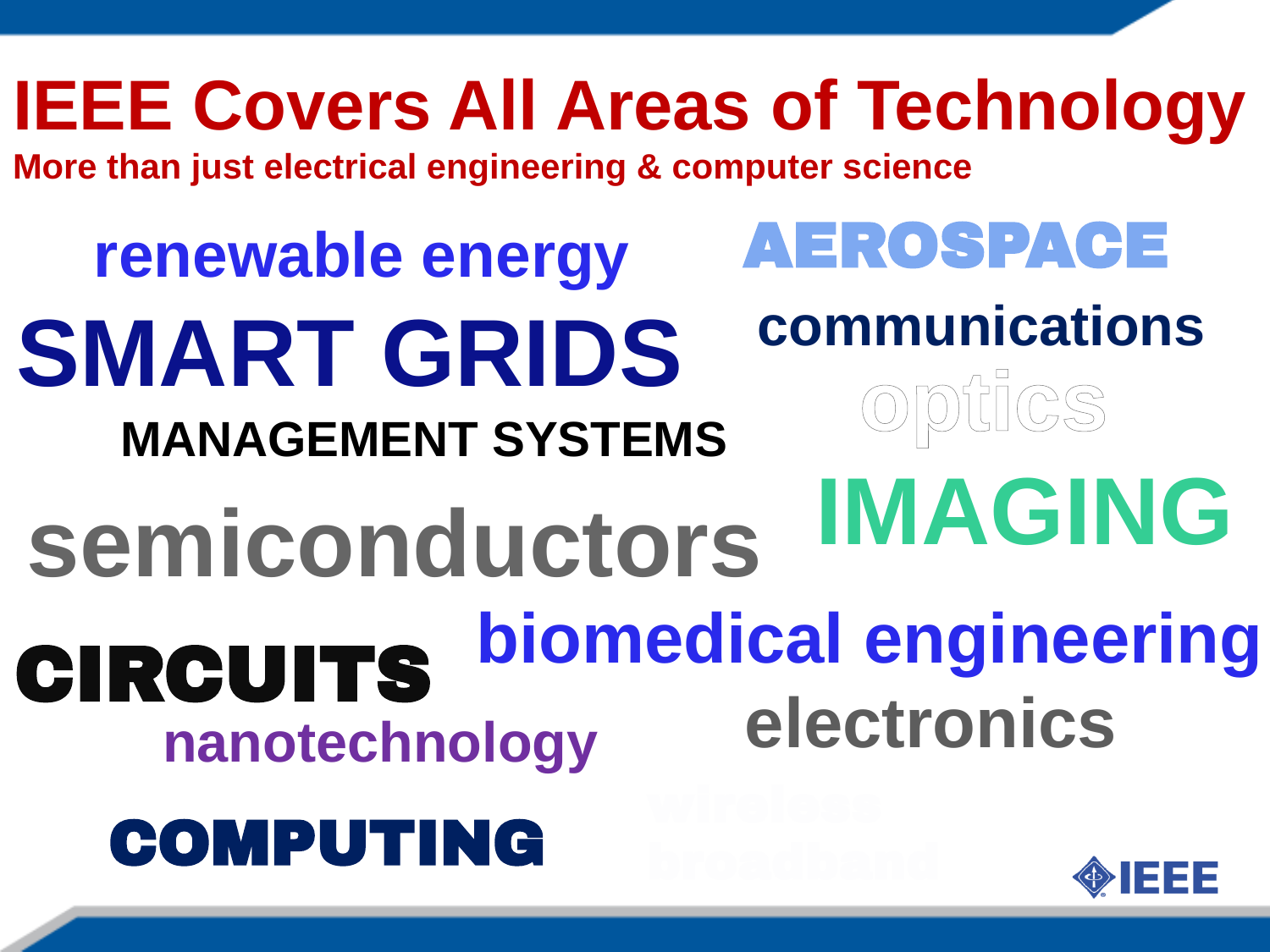

IEEE Covers All Areas of Technology
More than just electrical engineering & computer science
AEROSPACE
renewable energy
communications
SMART GRIDS
optics
Management systems
Imaging
semiconductors
biomedical engineering
CIRCUITS
electronics
nanotechnology
wireless
broadband
COMPUTING